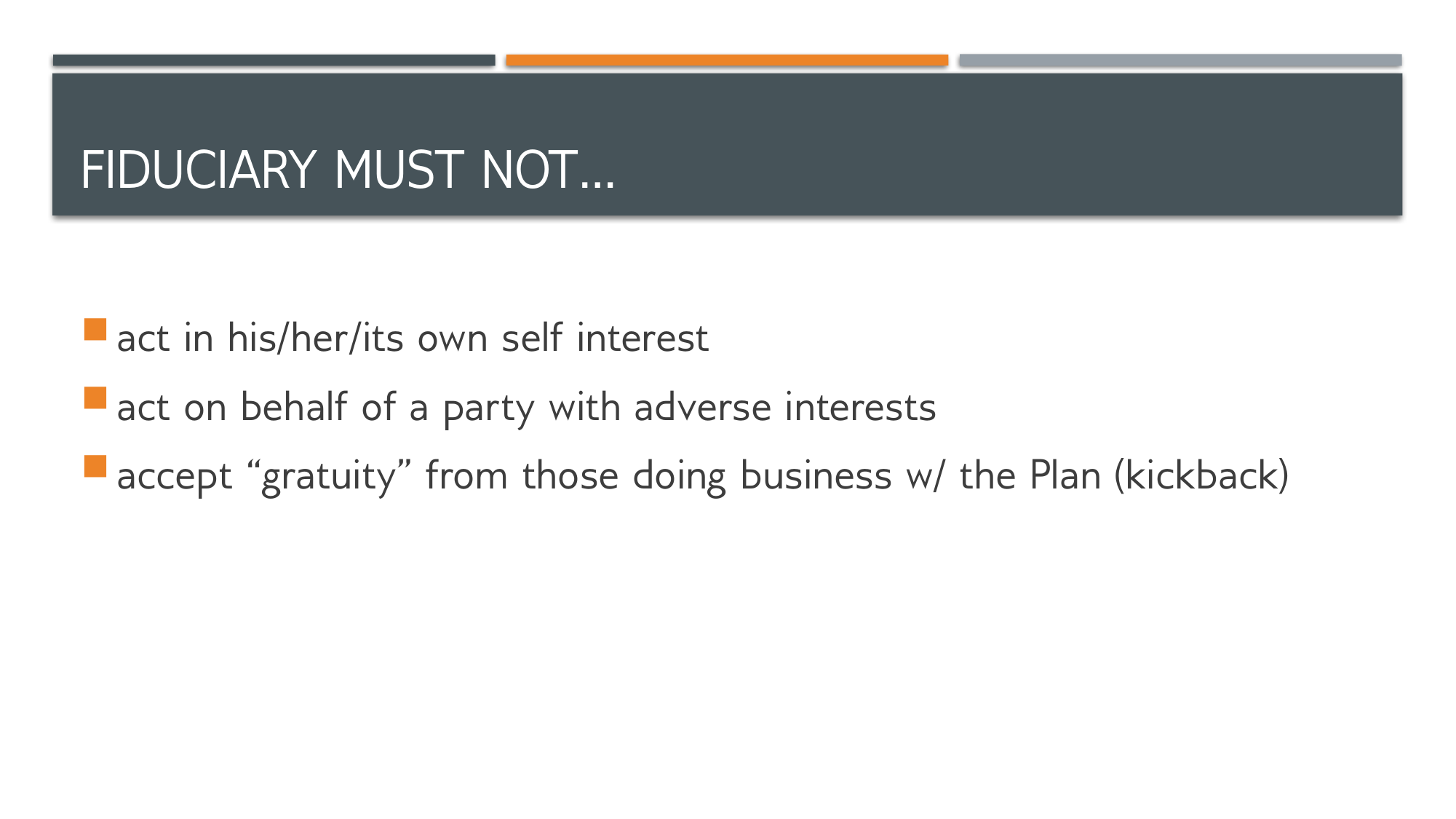

# Fiduciary must NOT…
act in his/her/its own self interest
act on behalf of a party with adverse interests
accept “gratuity” from those doing business w/ the Plan (kickback)